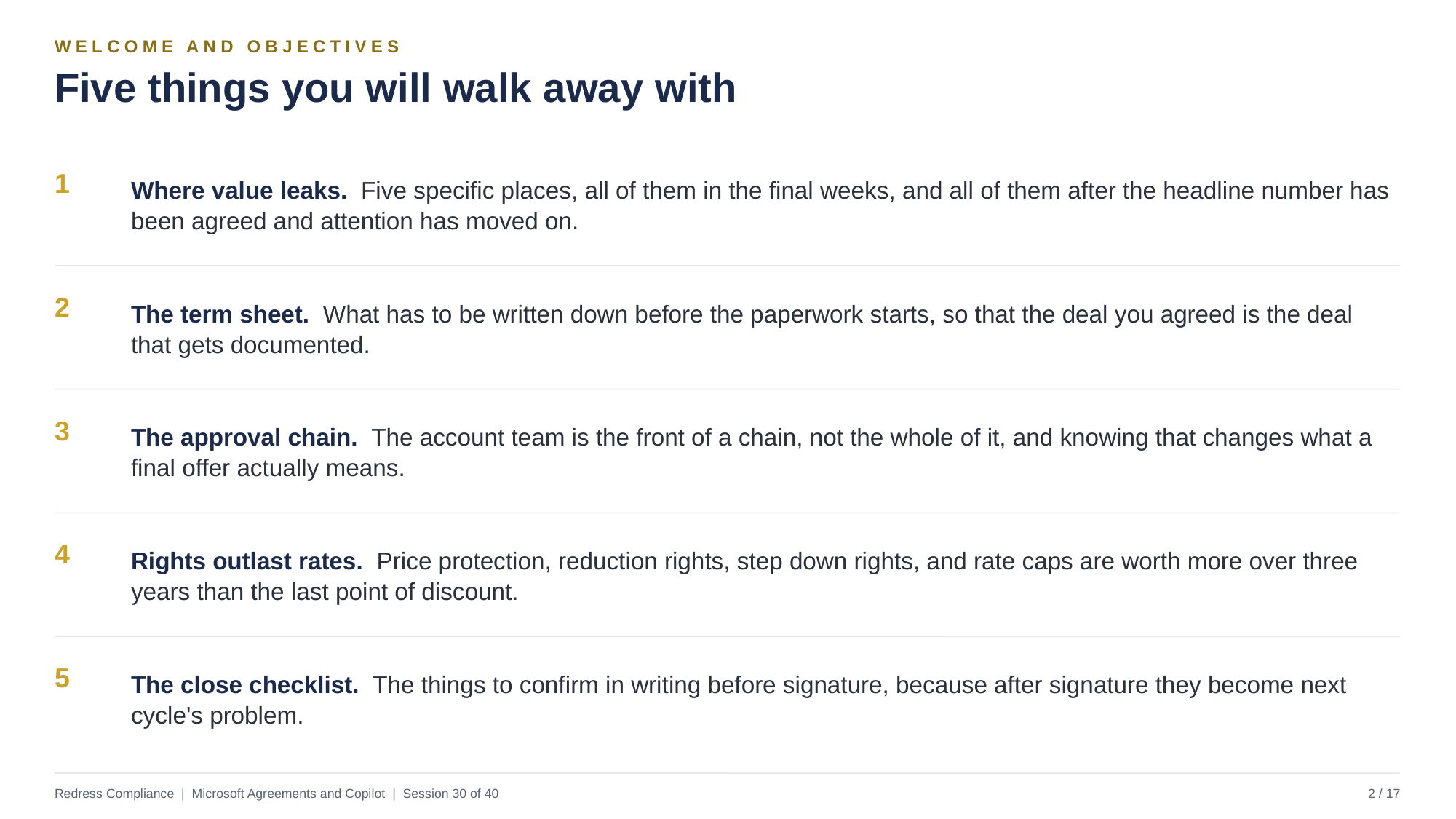

WELCOME AND OBJECTIVES
Five things you will walk away with
Where value leaks.  Five specific places, all of them in the final weeks, and all of them after the headline number has been agreed and attention has moved on.
1

The term sheet.  What has to be written down before the paperwork starts, so that the deal you agreed is the deal that gets documented.
2

The approval chain.  The account team is the front of a chain, not the whole of it, and knowing that changes what a final offer actually means.
3

Rights outlast rates.  Price protection, reduction rights, step down rights, and rate caps are worth more over three years than the last point of discount.
4

The close checklist.  The things to confirm in writing before signature, because after signature they become next cycle's problem.
5

Redress Compliance  |  Microsoft Agreements and Copilot  |  Session 30 of 40
2 / 17